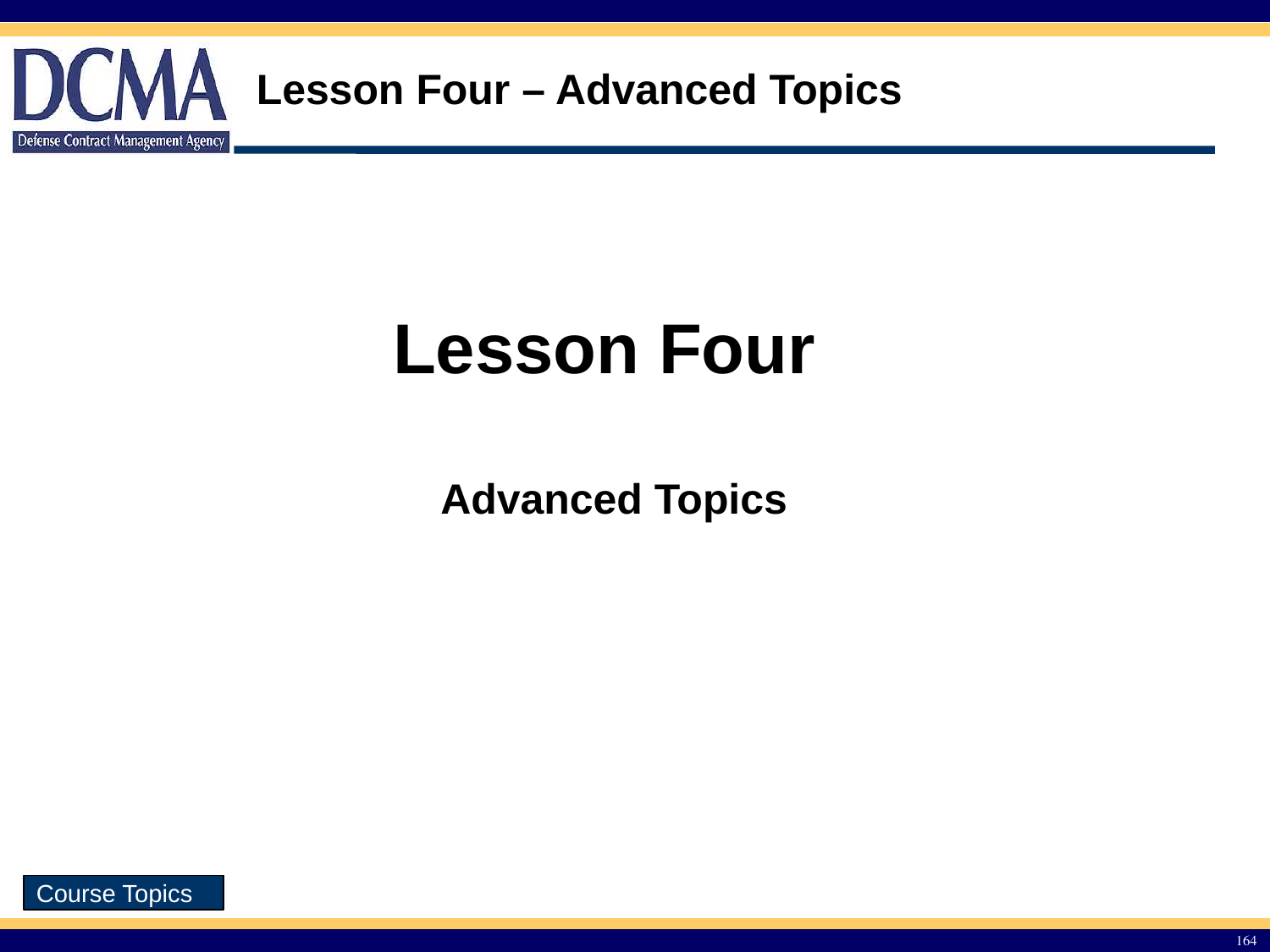

Lesson Four – Advanced Topics
Lesson Four

Advanced Topics

164